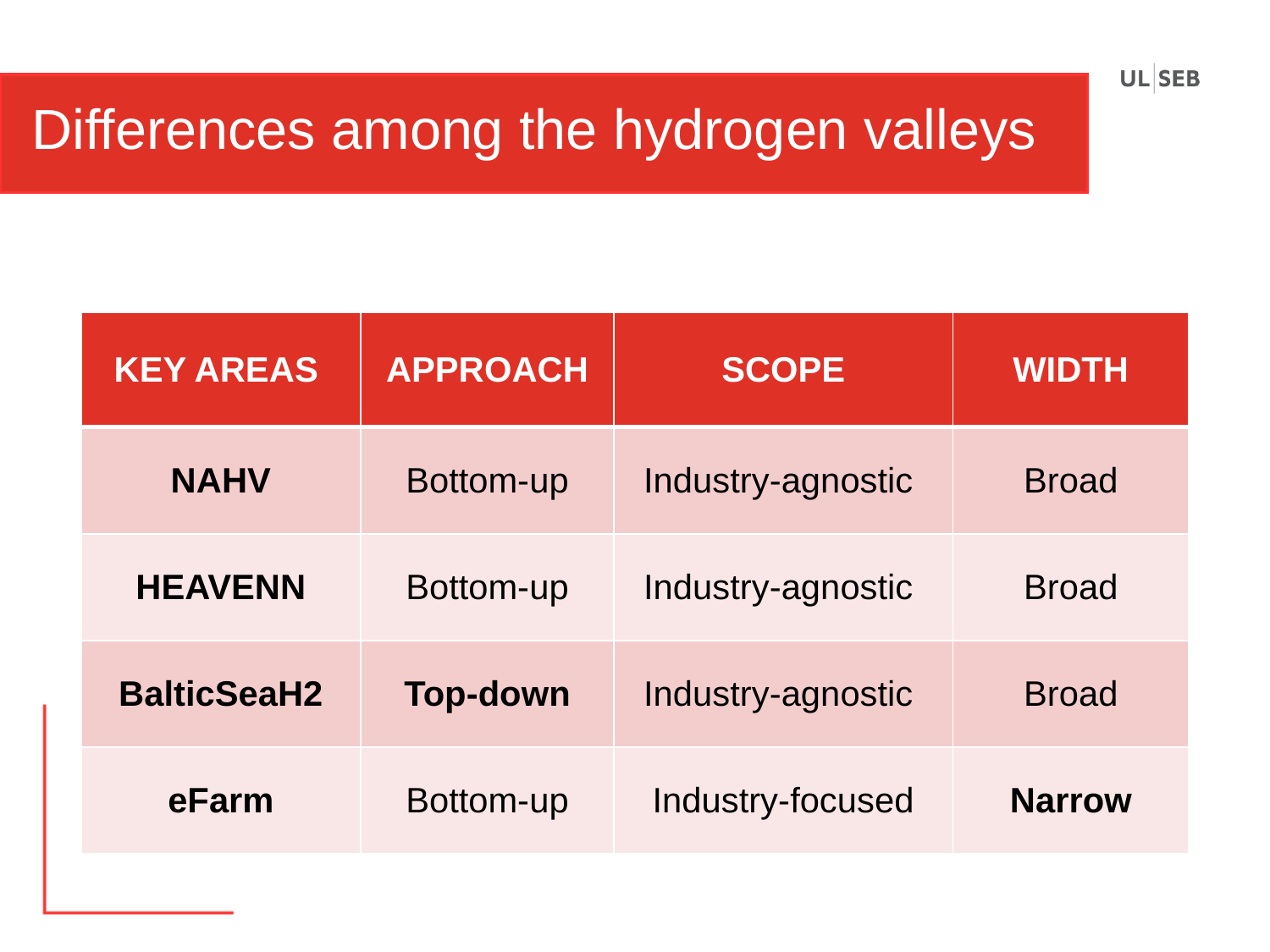

Differences among the hydrogen valleys
# RISKS
| KEY AREAS | APPROACH | SCOPE | WIDTH |
| --- | --- | --- | --- |
| NAHV | Bottom-up | Industry-agnostic | Broad |
| HEAVENN | Bottom-up | Industry-agnostic | Broad |
| BalticSeaH2 | Top-down | Industry-agnostic | Broad |
| eFarm | Bottom-up | Industry-focused | Narrow |